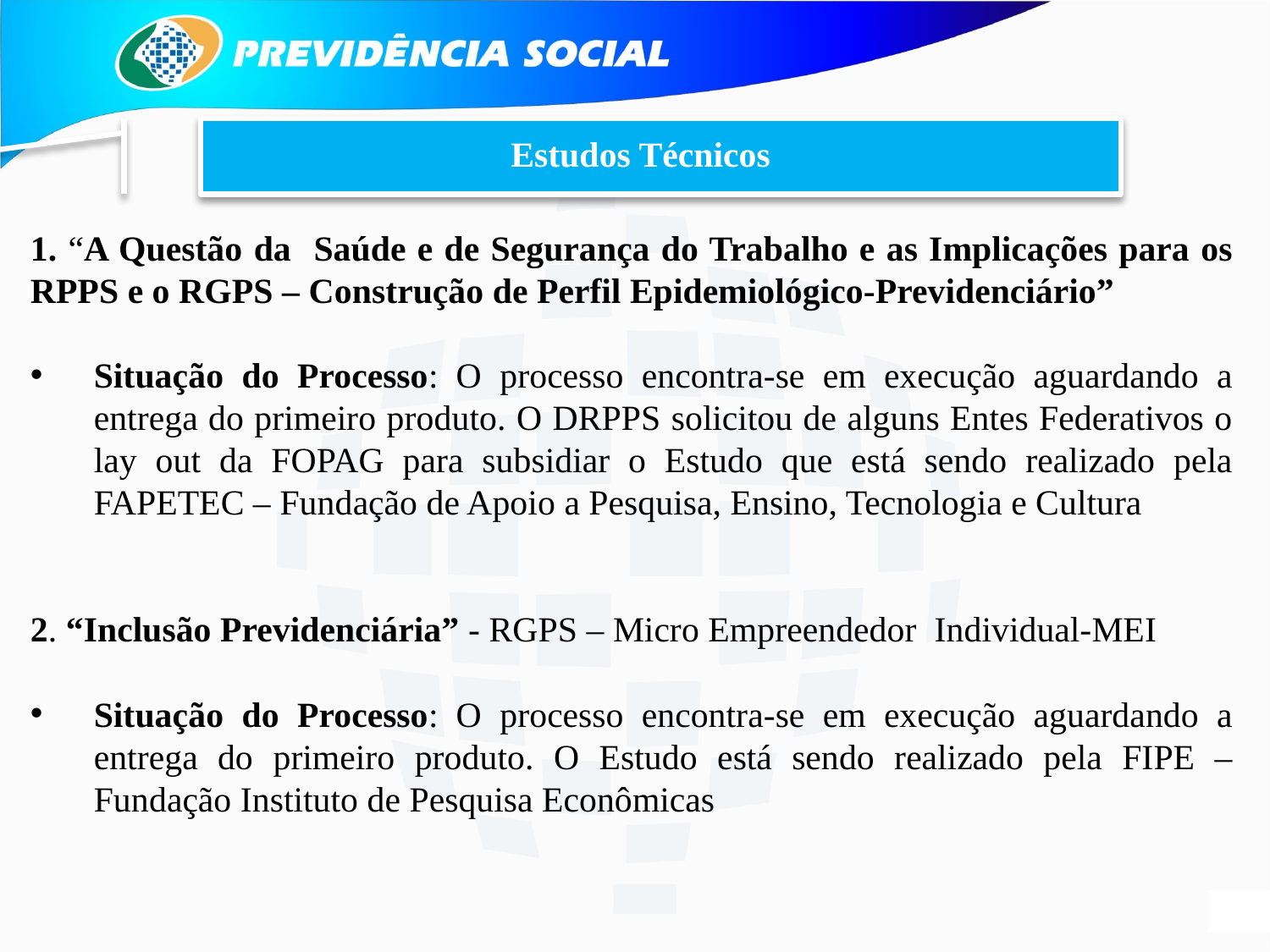

Estudos Técnicos
1. “A Questão da  Saúde e de Segurança do Trabalho e as Implicações para os RPPS e o RGPS – Construção de Perfil Epidemiológico-Previdenciário”

Situação do Processo: O processo encontra-se em execução aguardando a entrega do primeiro produto. O DRPPS solicitou de alguns Entes Federativos o lay out da FOPAG para subsidiar o Estudo que está sendo realizado pela FAPETEC – Fundação de Apoio a Pesquisa, Ensino, Tecnologia e Cultura

2. “Inclusão Previdenciária” - RGPS – Micro Empreendedor  Individual-MEI

Situação do Processo: O processo encontra-se em execução aguardando a entrega do primeiro produto. O Estudo está sendo realizado pela FIPE – Fundação Instituto de Pesquisa Econômicas